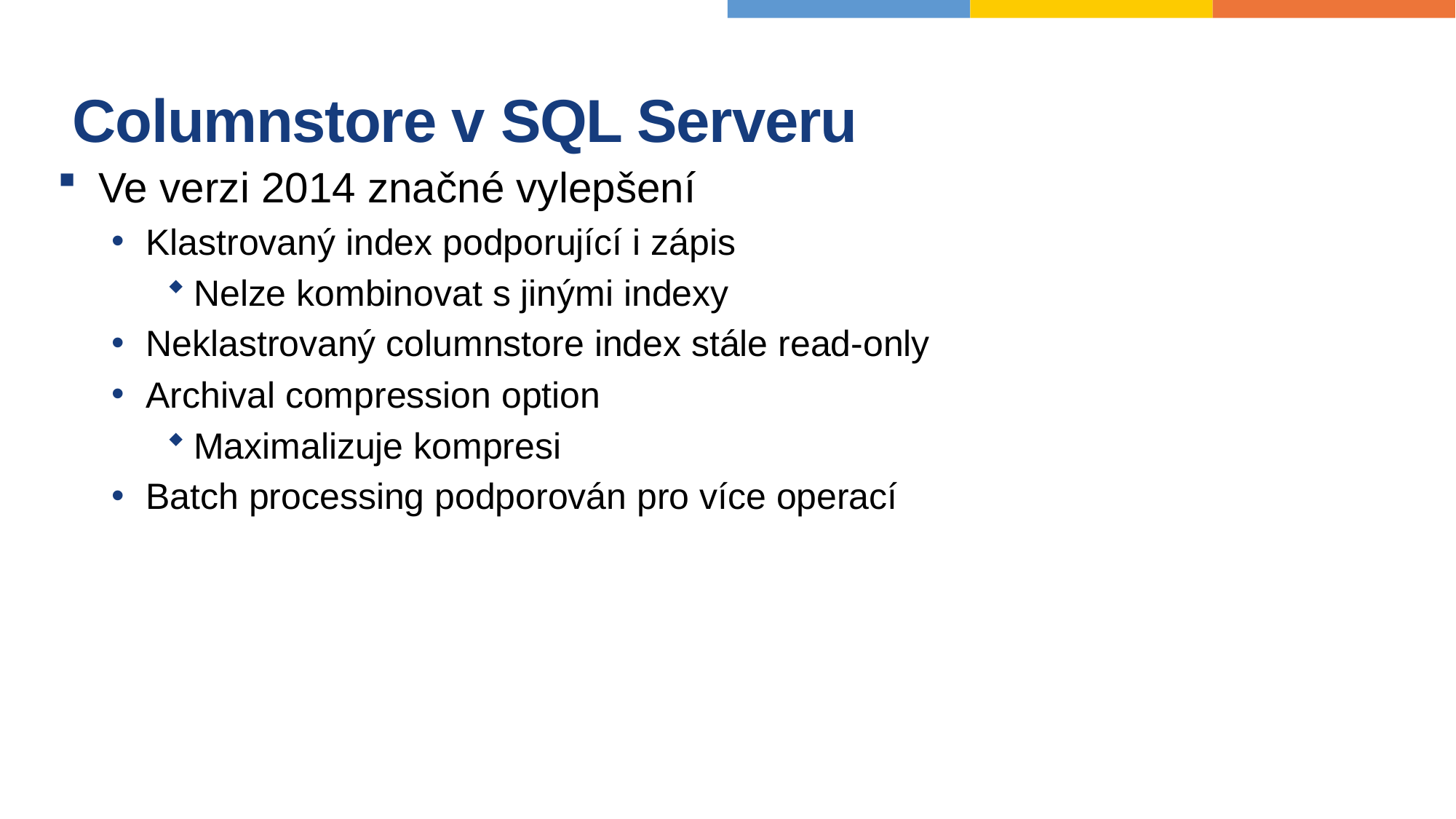

# Columnstore v SQL Serveru
Ve verzi 2014 značné vylepšení
Klastrovaný index podporující i zápis
Nelze kombinovat s jinými indexy
Neklastrovaný columnstore index stále read-only
Archival compression option
Maximalizuje kompresi
Batch processing podporován pro více operací